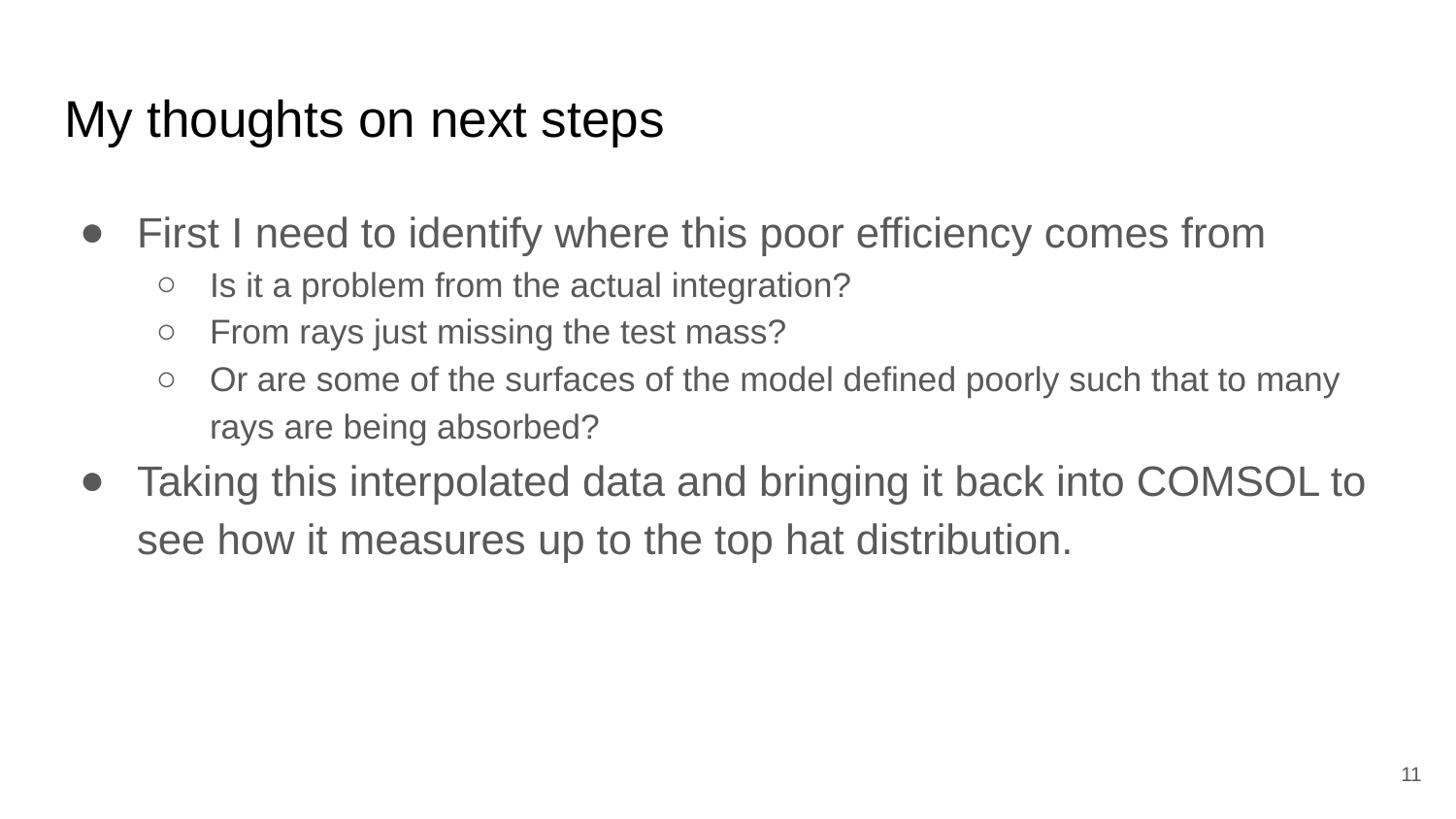

# My thoughts on next steps
First I need to identify where this poor efficiency comes from
Is it a problem from the actual integration?
From rays just missing the test mass?
Or are some of the surfaces of the model defined poorly such that to many rays are being absorbed?
Taking this interpolated data and bringing it back into COMSOL to see how it measures up to the top hat distribution.

11